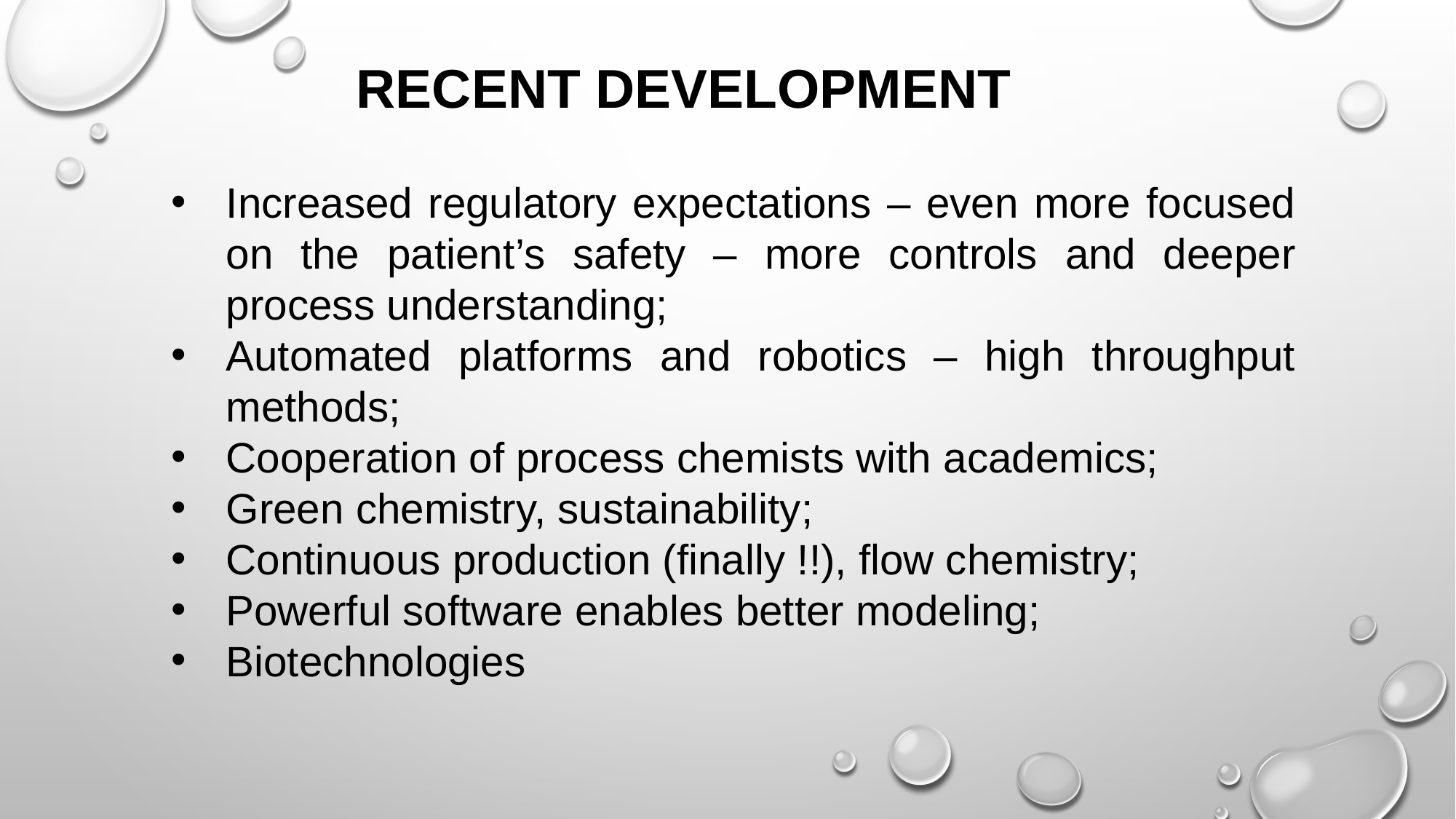

RECENT DEVELOPMENT
Increased regulatory expectations – even more focused on the patient’s safety – more controls and deeper process understanding;
Automated platforms and robotics – high throughput methods;
Cooperation of process chemists with academics;
Green chemistry, sustainability;
Continuous production (finally !!), flow chemistry;
Powerful software enables better modeling;
Biotechnologies